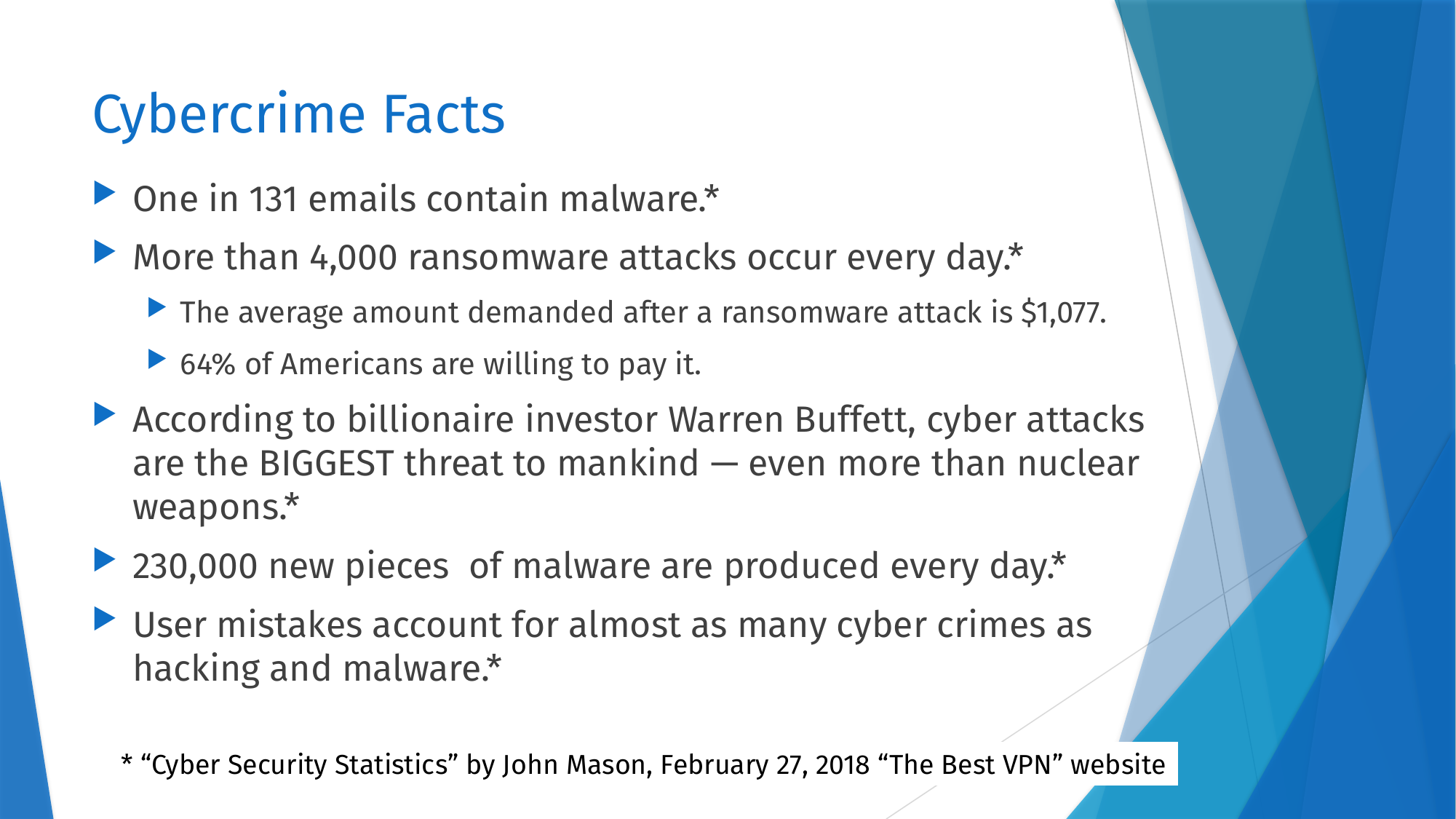

# Cybercrime Facts
One in 131 emails contain malware.*
More than 4,000 ransomware attacks occur every day.*
The average amount demanded after a ransomware attack is $1,077.
64% of Americans are willing to pay it.
According to billionaire investor Warren Buffett, cyber attacks are the BIGGEST threat to mankind — even more than nuclear weapons.*
230,000 new pieces  of malware are produced every day.*
User mistakes account for almost as many cyber crimes as hacking and malware.*
* “Cyber Security Statistics” by John Mason, February 27, 2018 “The Best VPN” website